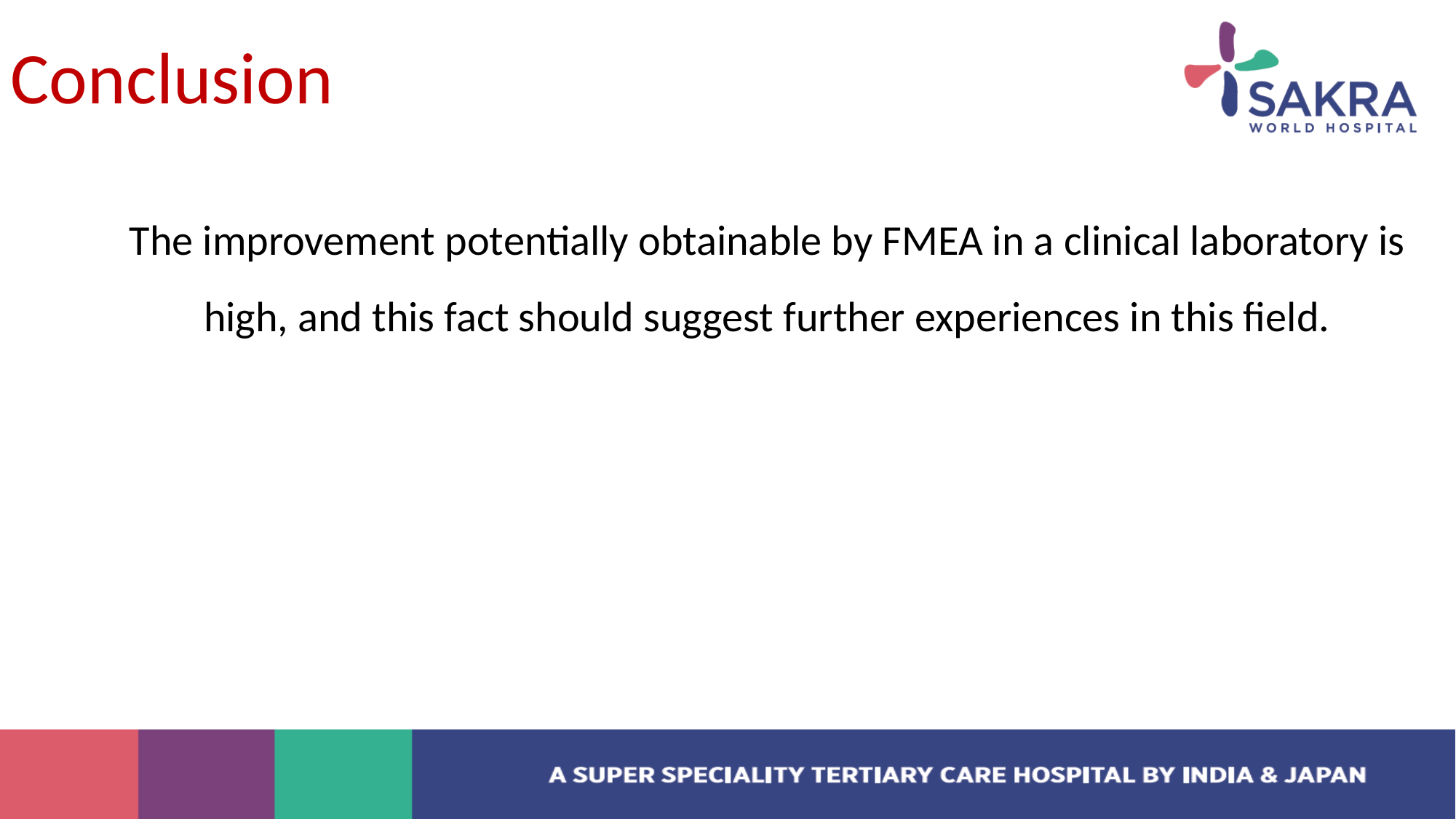

# Conclusion
The improvement potentially obtainable by FMEA in a clinical laboratory is high, and this fact should suggest further experiences in this field.